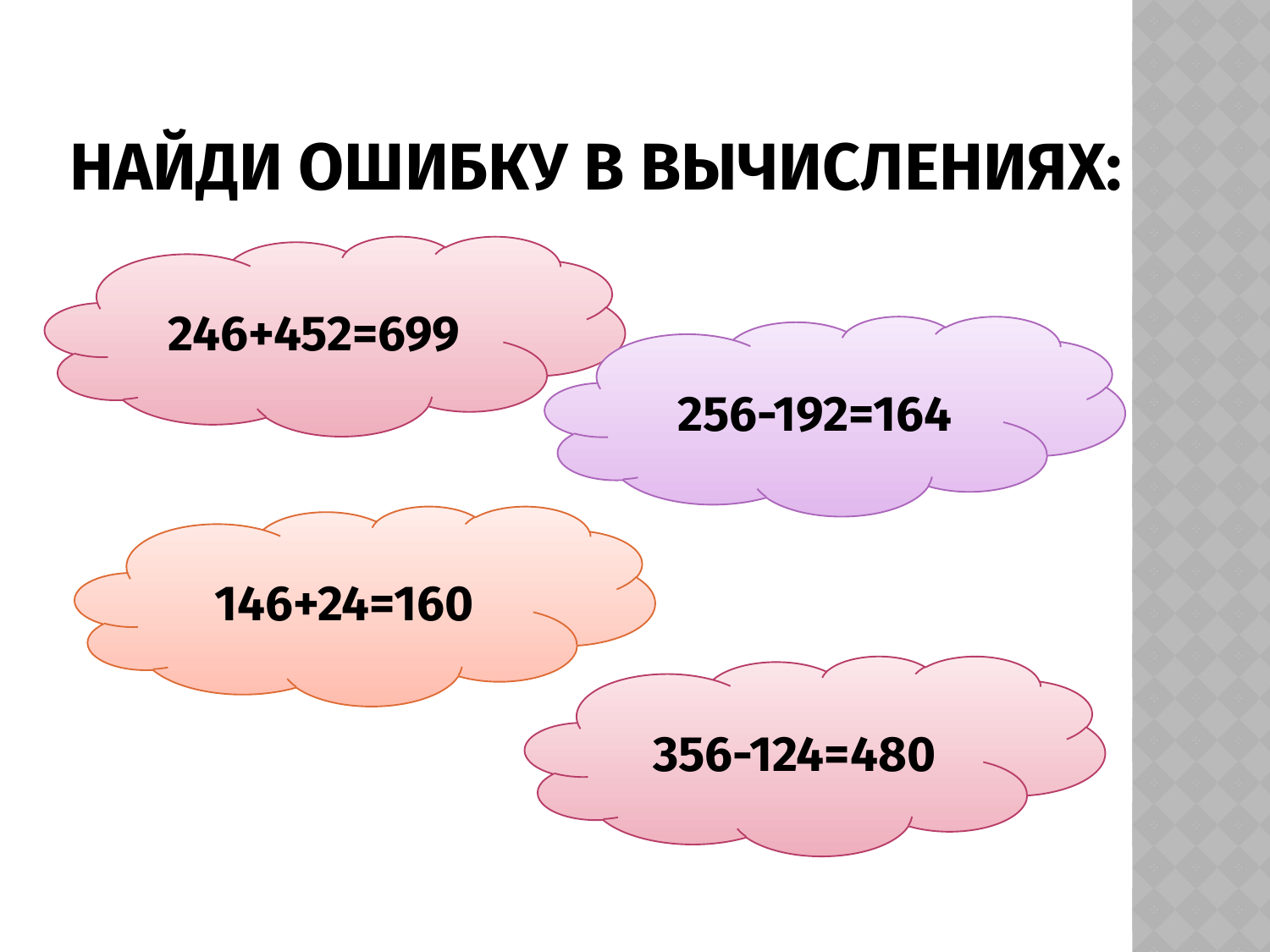

# НАЙДИ ОШИБКУ В ВЫЧИСЛЕНИЯХ:
246+452=699
256-192=164
146+24=160
356-124=480